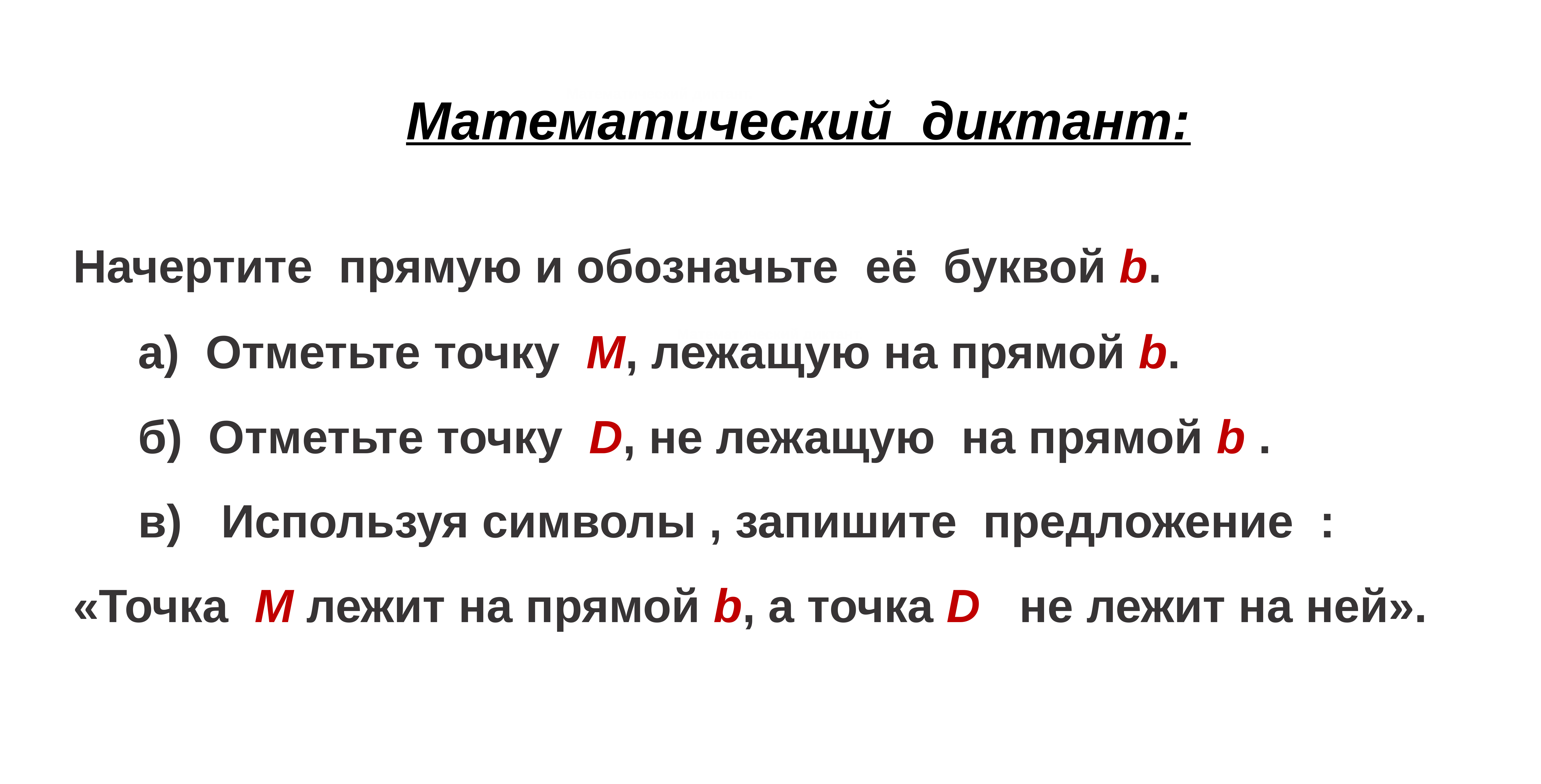

Математический  диктант:
Математический диктант.
Начертите  прямую и обозначьте  её  буквой b.
     а)  Отметьте точку  М, лежащую на прямой b.
     б)  Отметьте точку  D, не лежащую  на прямой b .
     в)   Используя символы , запишите  предложение  : «Точка  М лежит на прямой b, а точка D   не лежит на ней».
# Математический диктант.